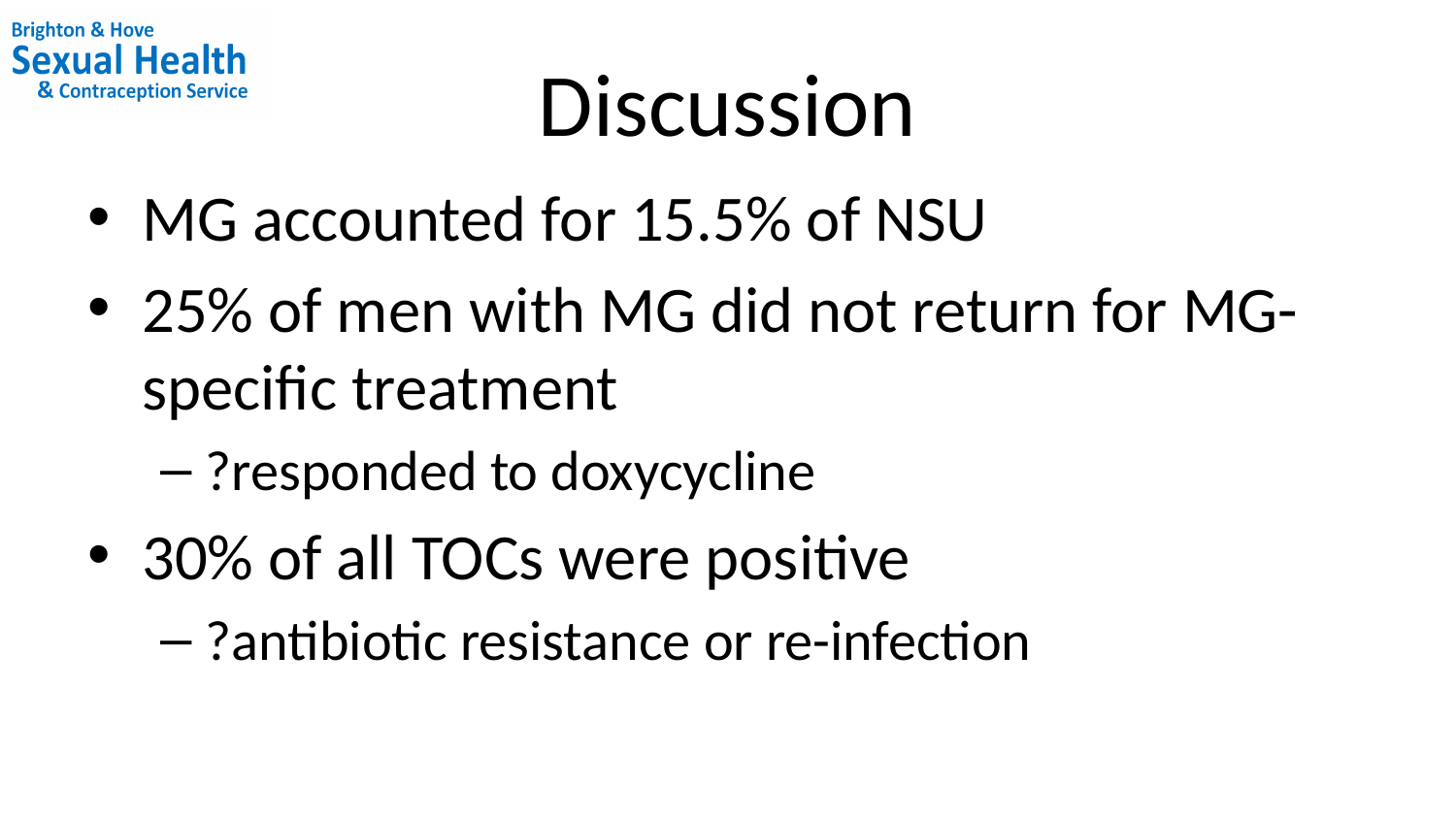

# Discussion
MG accounted for 15.5% of NSU
25% of men with MG did not return for MG- specific treatment
?responded to doxycycline
30% of all TOCs were positive
?antibiotic resistance or re-infection